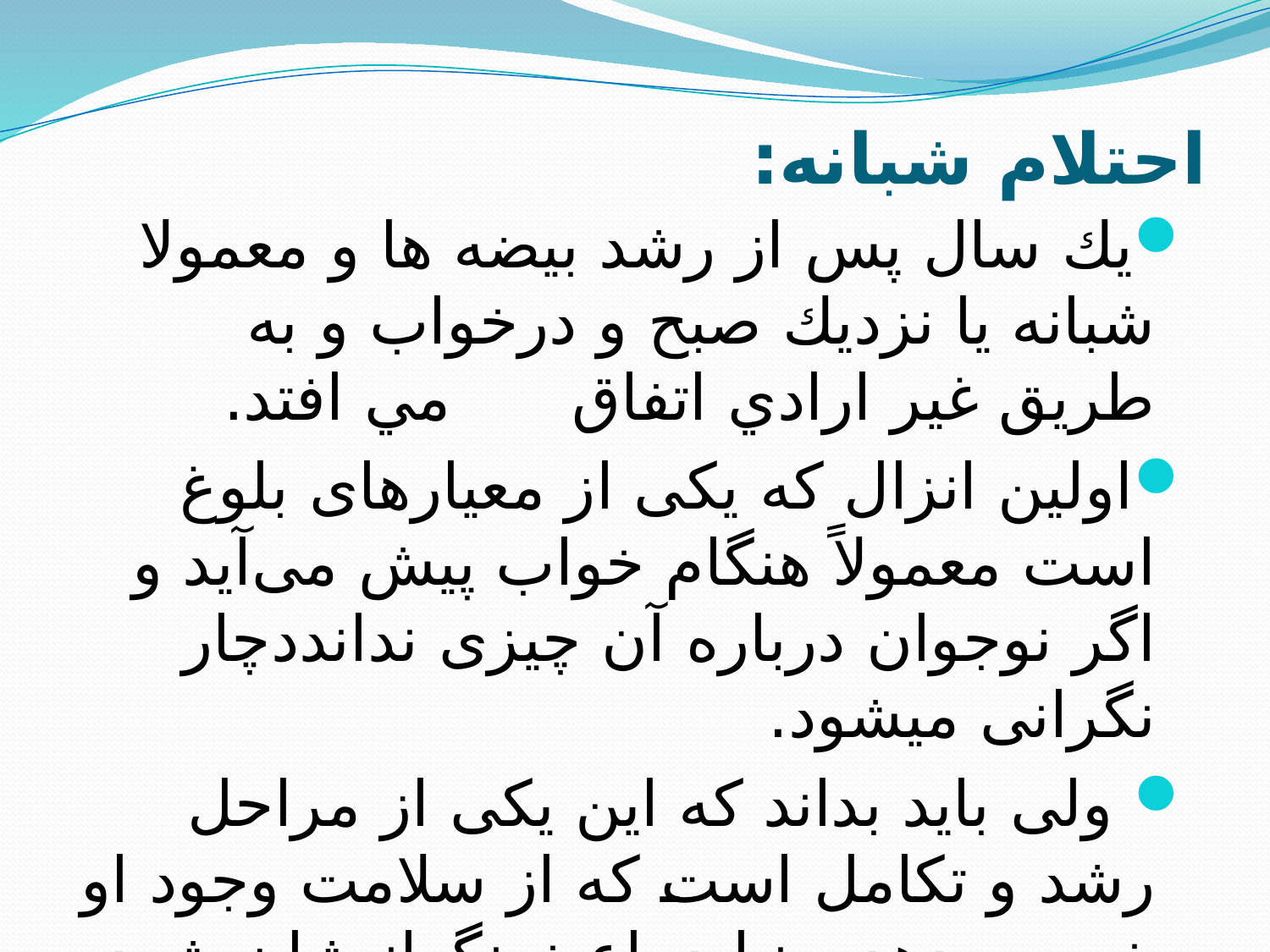

# احتلام شبانه:
يك سال پس از رشد بيضه ها و معمولا شبانه يا نزديك صبح و درخواب و به طريق غير ارادي اتفاق      مي افتد.
اولین انزال كه یكی از معیارهای بلوغ است معمولاً هنگام خواب پیش می‌آید و اگر نوجوان درباره آن چیزی ندانددچار نگرانی ميشود.
 ولی باید بداند كه این یكی از مراحل رشد و تكامل است كه از سلامت وجود او خبر می‌دهد و نباید باعث نگرانیشان شود.